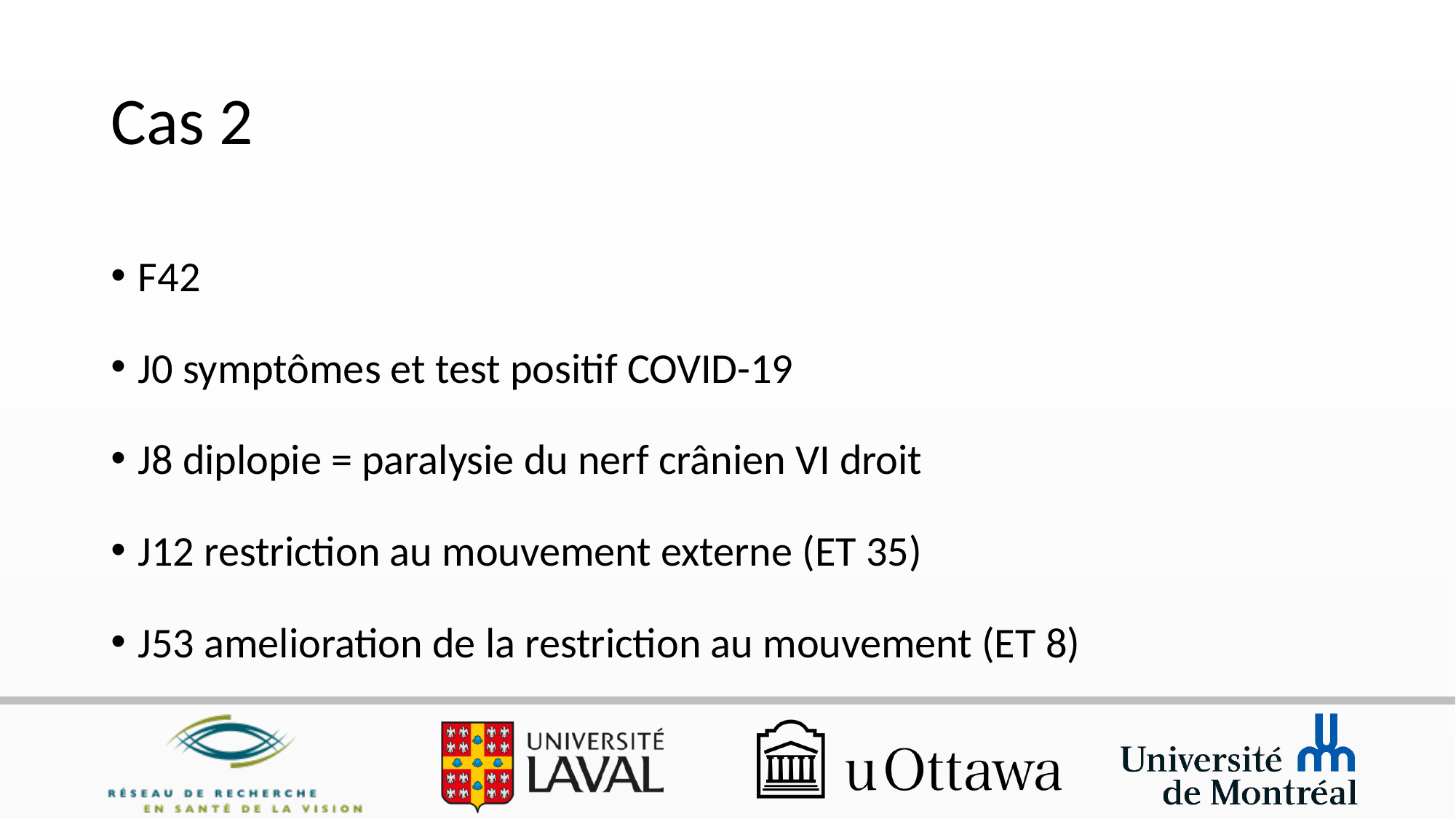

# Cas 2
F42
J0 symptômes et test positif COVID-19
J8 diplopie = paralysie du nerf crânien VI droit
J12 restriction au mouvement externe (ET 35)
J53 amelioration de la restriction au mouvement (ET 8)